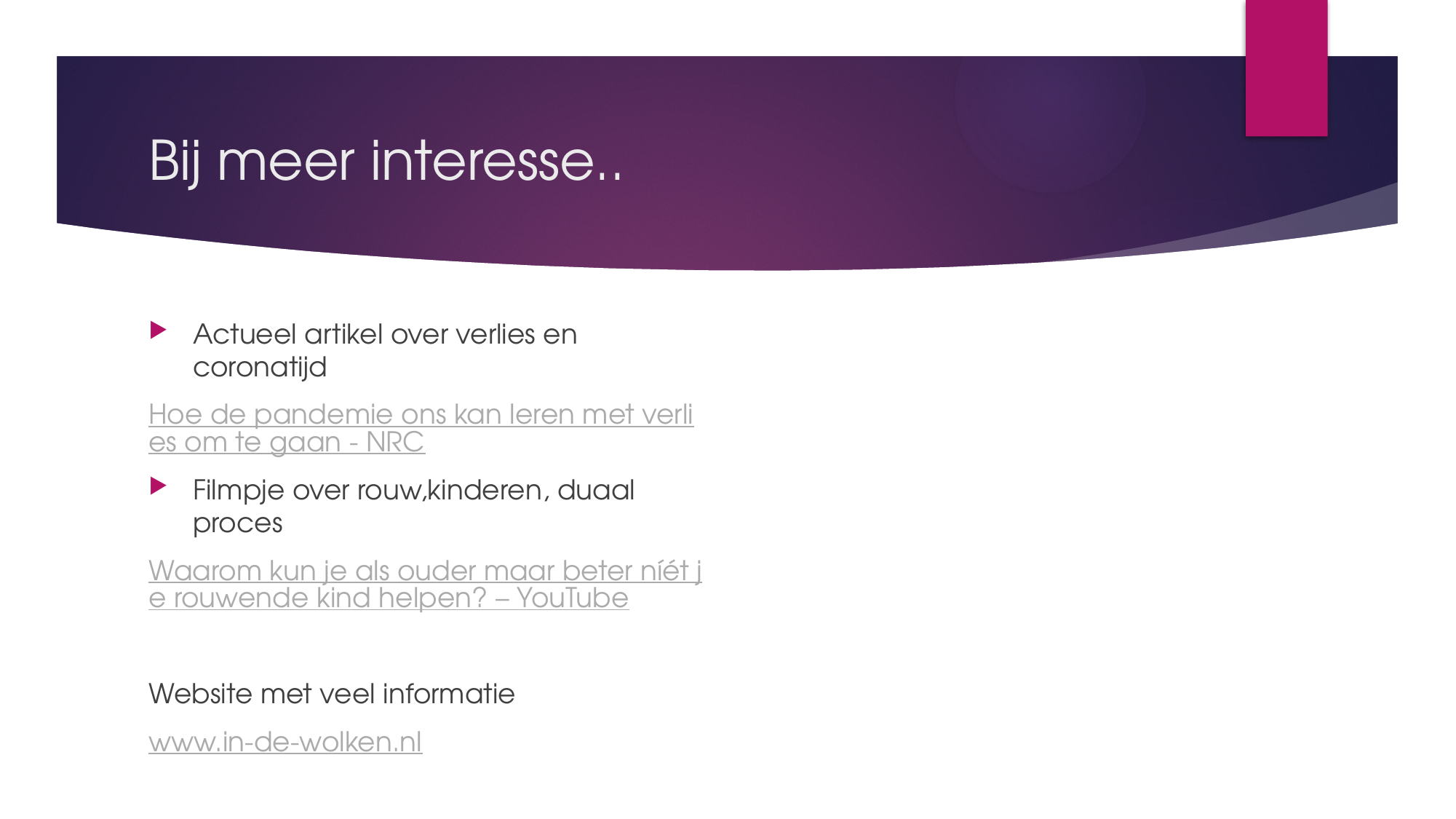

# Bij meer interesse..
Actueel artikel over verlies en coronatijd
Hoe de pandemie ons kan leren met verlies om te gaan - NRC
Filmpje over rouw,kinderen, duaal proces
Waarom kun je als ouder maar beter níét je rouwende kind helpen? – YouTube

Website met veel informatie
www.in-de-wolken.nl